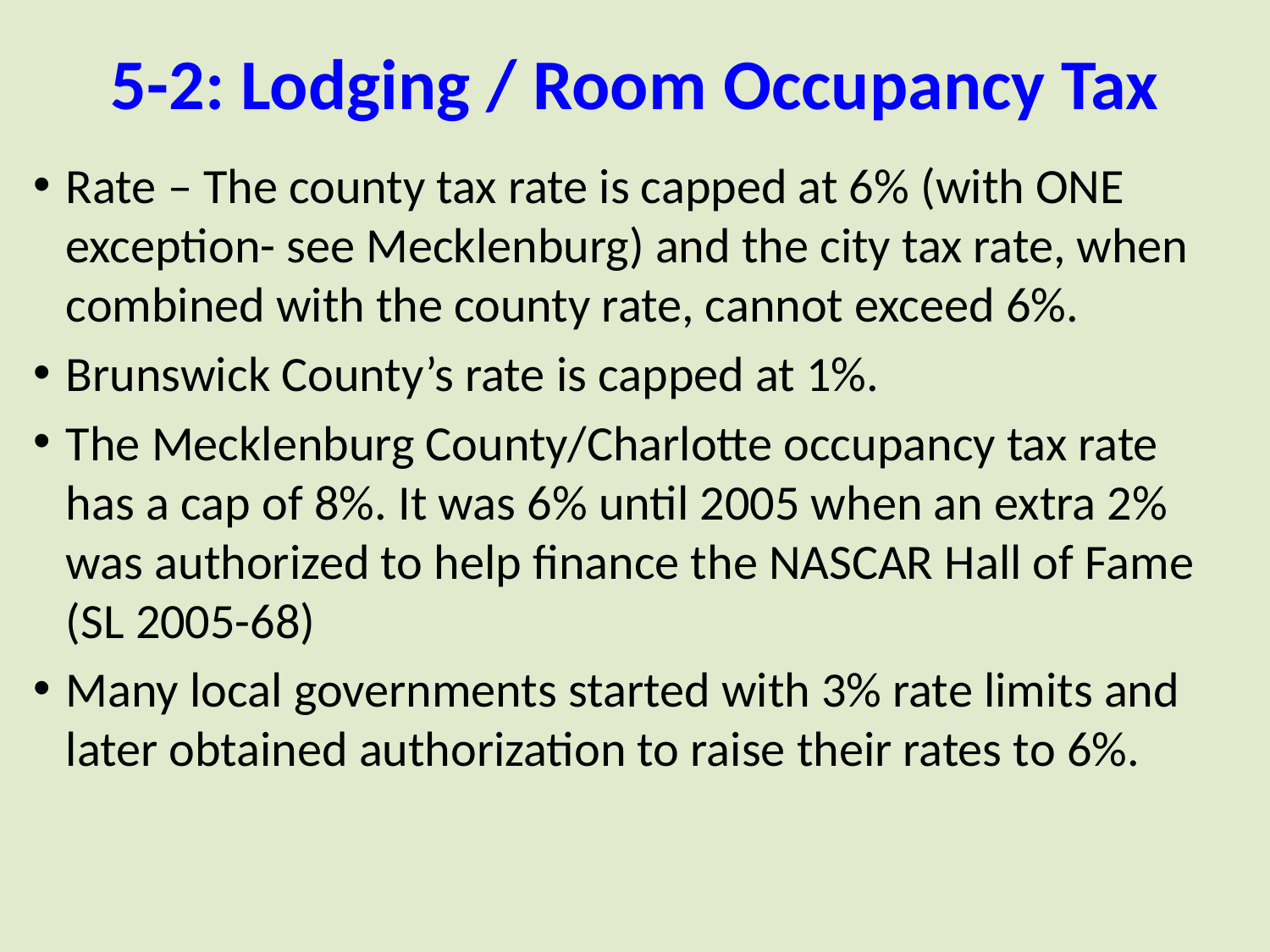

# 5-2: Lodging / Room Occupancy Tax
Rate – The county tax rate is capped at 6% (with ONE exception- see Mecklenburg) and the city tax rate, when combined with the county rate, cannot exceed 6%.
Brunswick County’s rate is capped at 1%.
The Mecklenburg County/Charlotte occupancy tax rate has a cap of 8%. It was 6% until 2005 when an extra 2% was authorized to help finance the NASCAR Hall of Fame (SL 2005-68)
Many local governments started with 3% rate limits and later obtained authorization to raise their rates to 6%.